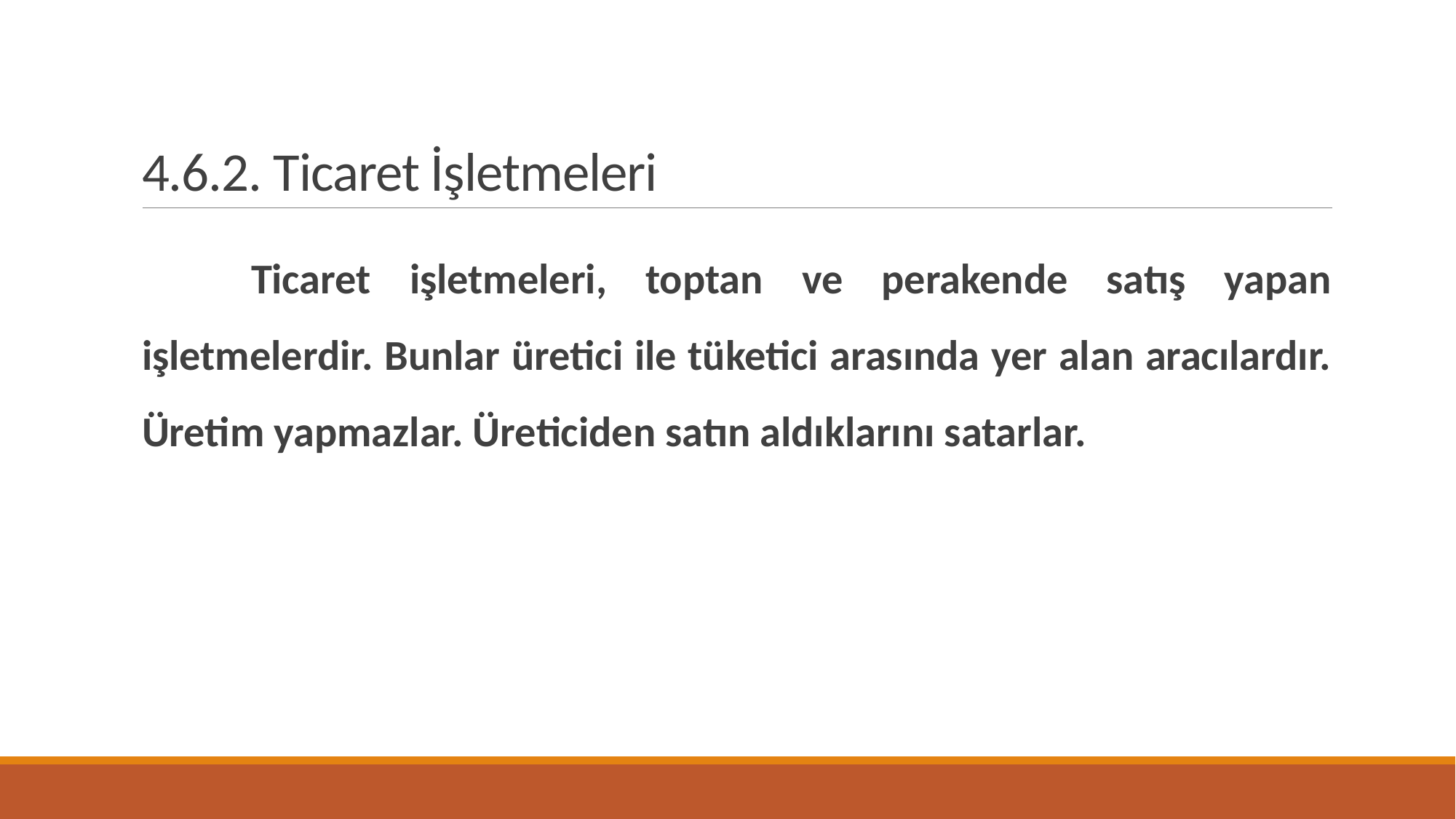

# 4.6.2. Ticaret İşletmeleri
		Ticaret işletmeleri, toptan ve perakende satış yapan işletmelerdir. Bunlar üretici ile tüketici arasında yer alan aracılardır. Üretim yapmazlar. Üreticiden satın aldıklarını satarlar.